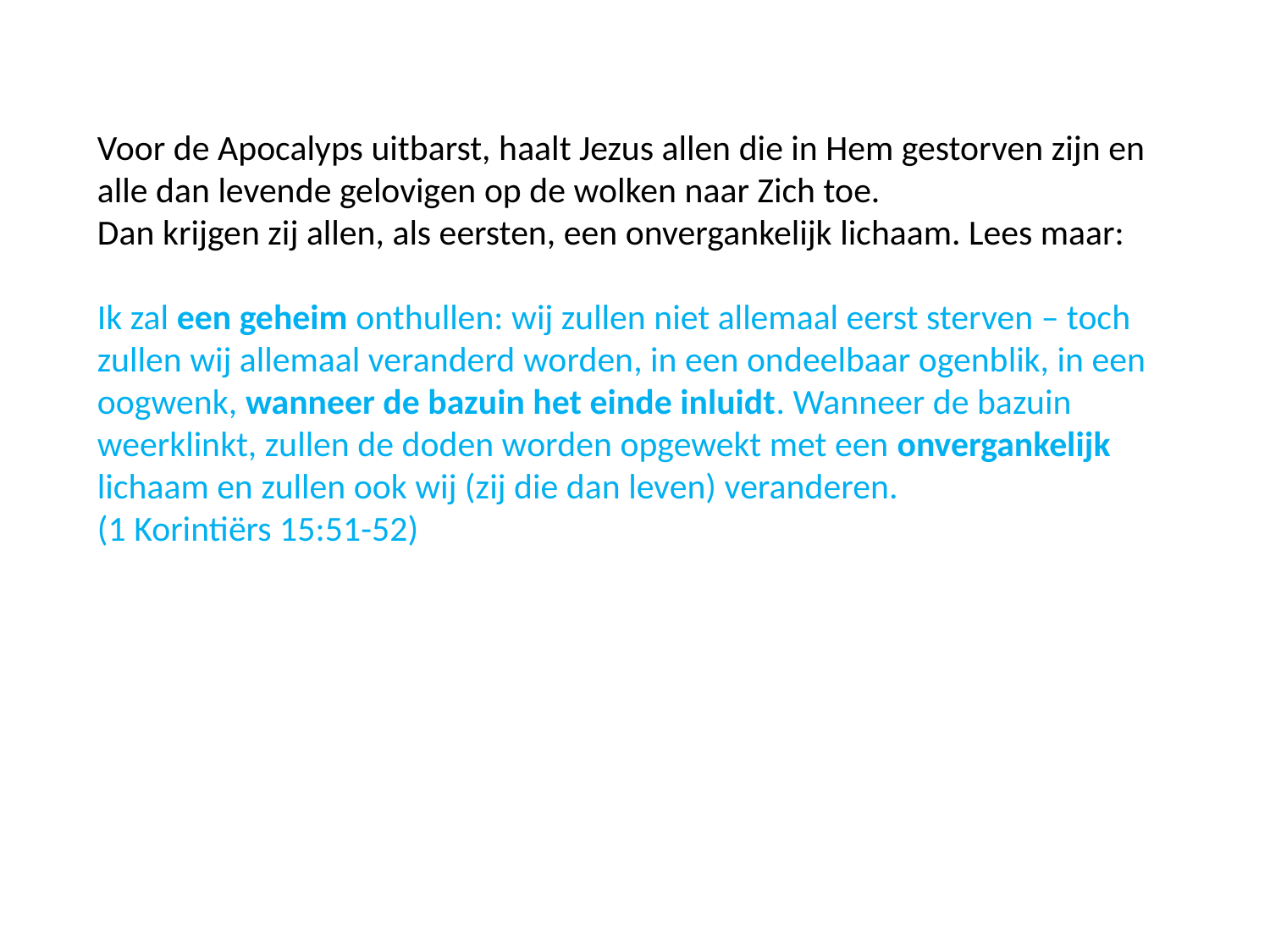

Voor de Apocalyps uitbarst, haalt Jezus allen die in Hem gestorven zijn en alle dan levende gelovigen op de wolken naar Zich toe.
Dan krijgen zij allen, als eersten, een onvergankelijk lichaam. Lees maar:
Ik zal een geheim onthullen: wij zullen niet allemaal eerst sterven – toch zullen wij allemaal veranderd worden, in een ondeelbaar ogenblik, in een oogwenk, wanneer de bazuin het einde inluidt. Wanneer de bazuin weerklinkt, zullen de doden worden opgewekt met een onvergankelijk lichaam en zullen ook wij (zij die dan leven) veranderen.
(1 Korintiërs 15:51-52)